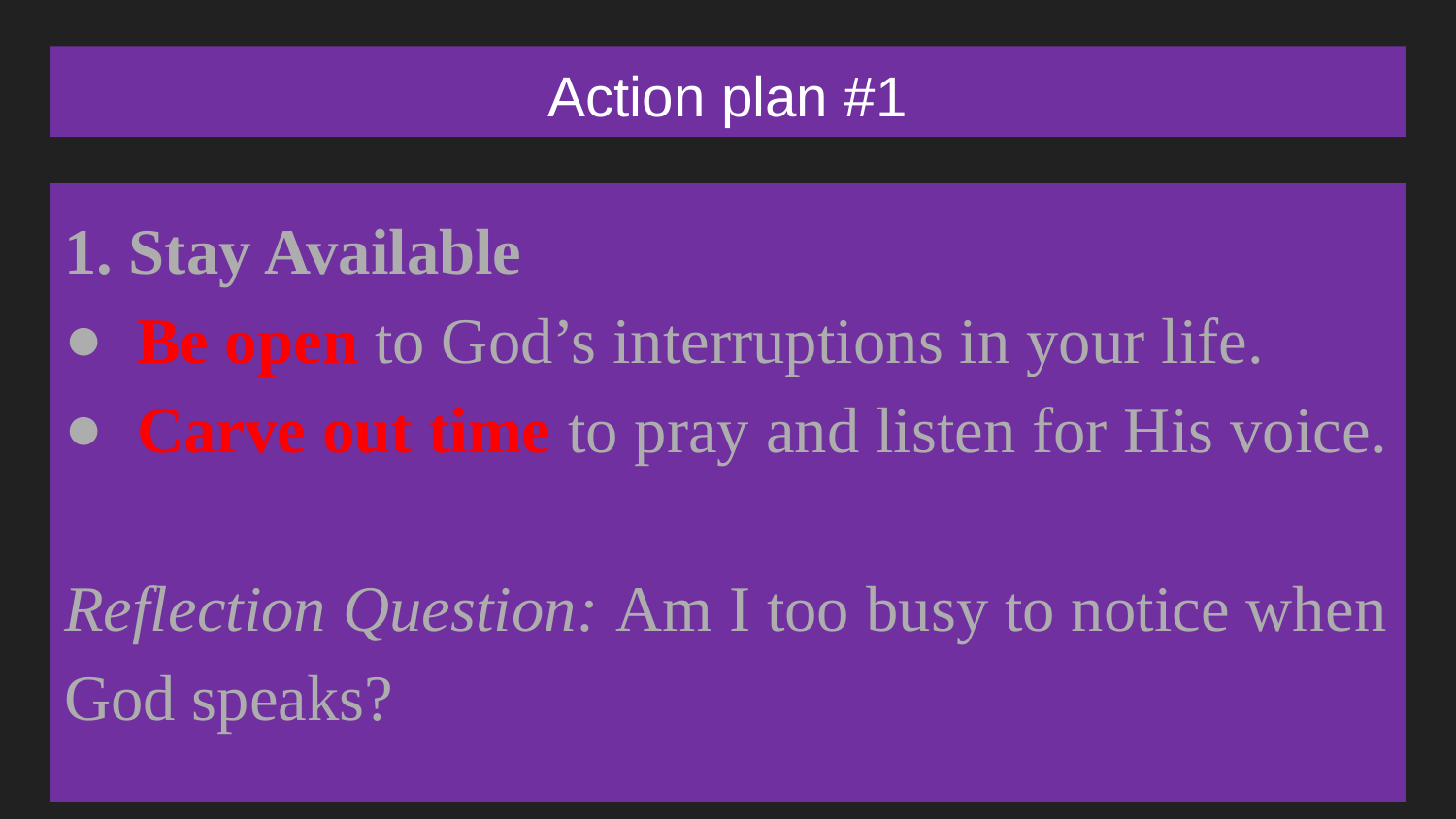

# Action plan #1
1. Stay Available
Be open to God’s interruptions in your life.
Carve out time to pray and listen for His voice.

Reflection Question: Am I too busy to notice when God speaks?